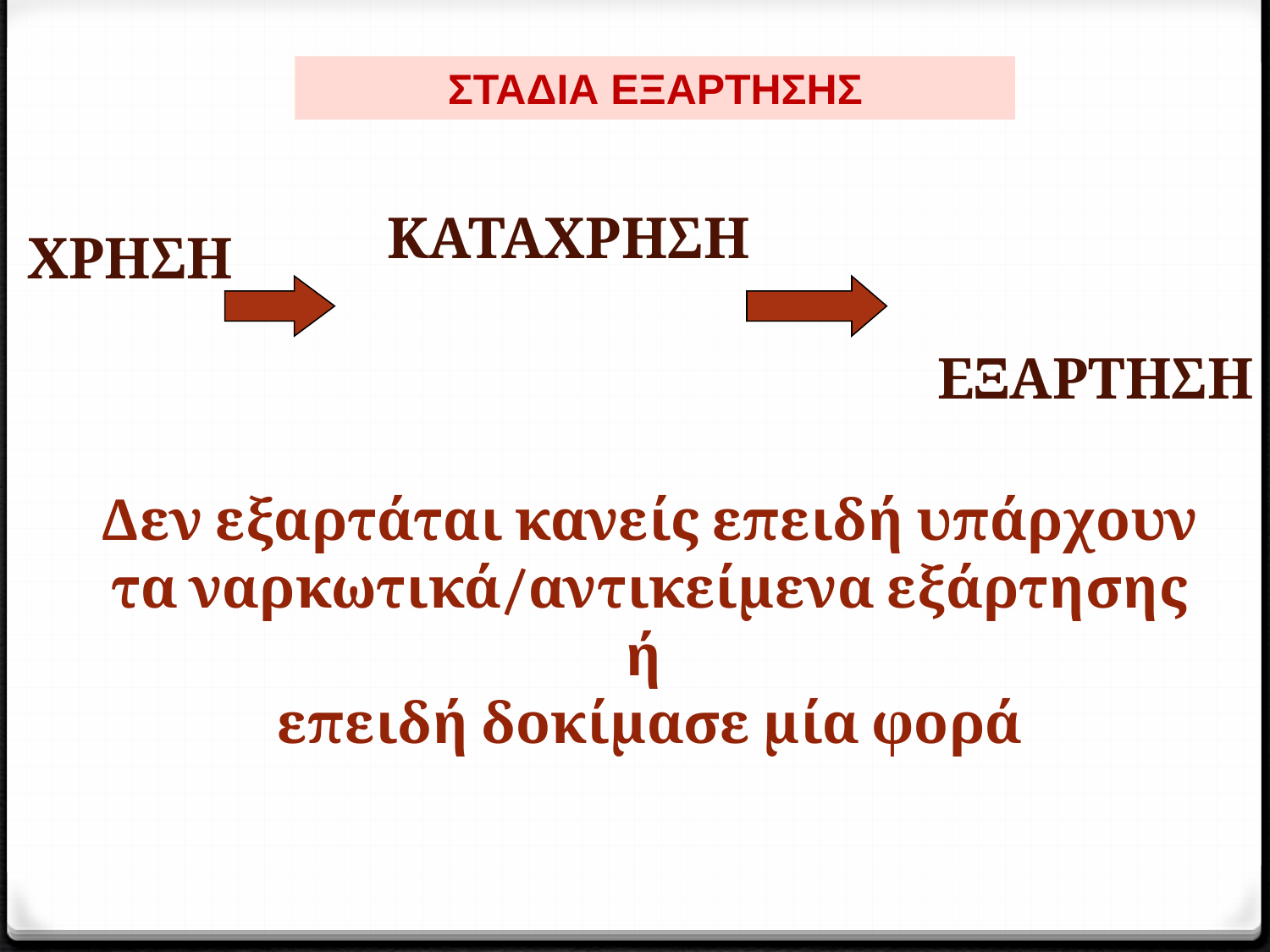

ΣΤΑΔΙΑ ΕΞΑΡΤΗΣΗΣ
ΚΑΤΑΧΡΗΣΗ
ΧΡΗΣΗ

ΕΞΑΡΤΗΣΗ
Δεν εξαρτάται κανείς επειδή υπάρχουν τα ναρκωτικά/αντικείμενα εξάρτησης ή
επειδή δοκίμασε μία φορά